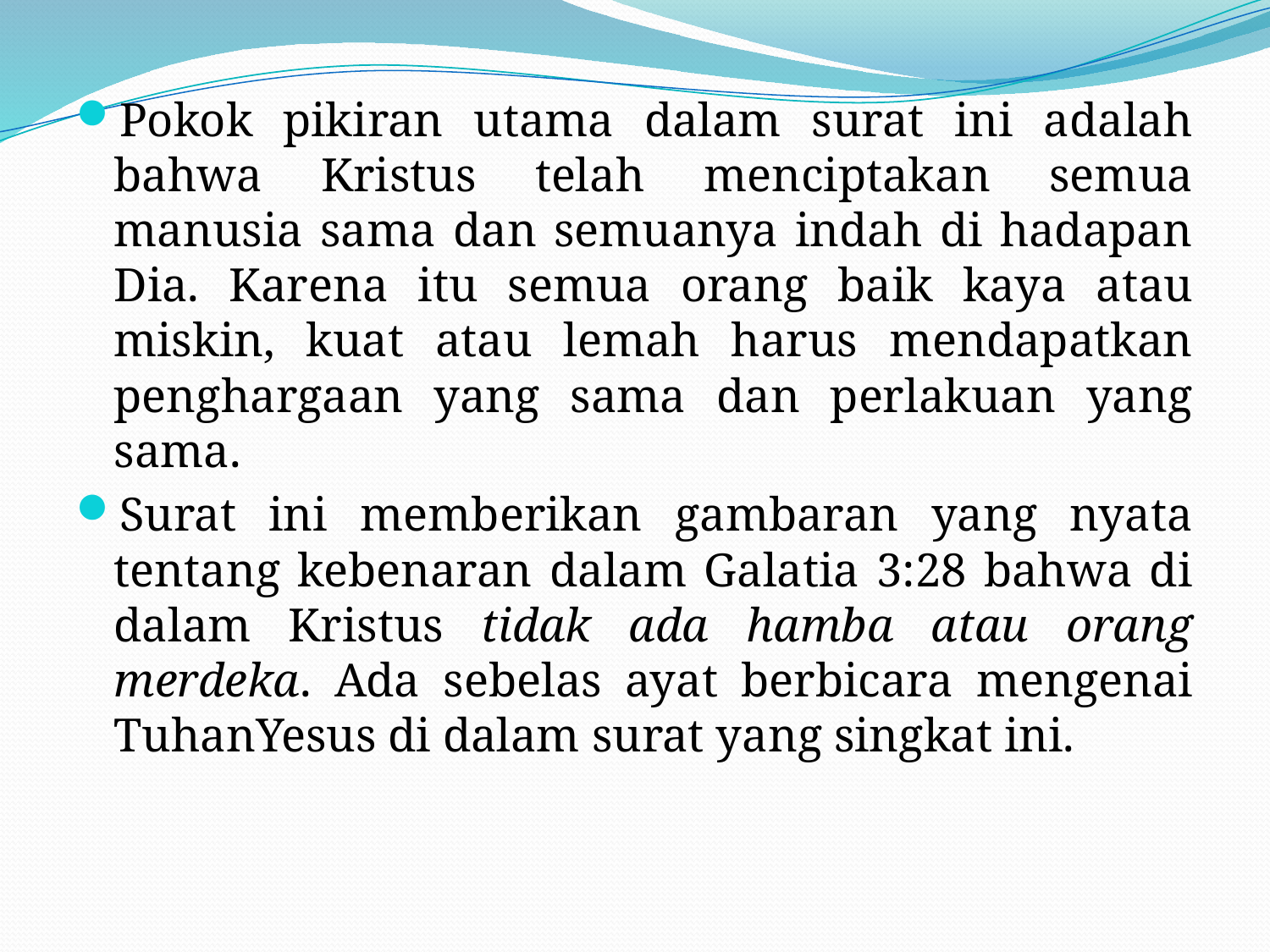

Pokok pikiran utama dalam surat ini adalah bahwa Kristus telah menciptakan semua manusia sama dan semuanya indah di hadapan Dia. Karena itu semua orang baik kaya atau miskin, kuat atau lemah harus mendapatkan penghargaan yang sama dan perlakuan yang sama.
Surat ini memberikan gambaran yang nyata tentang kebenaran dalam Galatia 3:28 bahwa di dalam Kristus tidak ada hamba atau orang merdeka. Ada sebelas ayat berbicara mengenai TuhanYesus di dalam surat yang singkat ini.